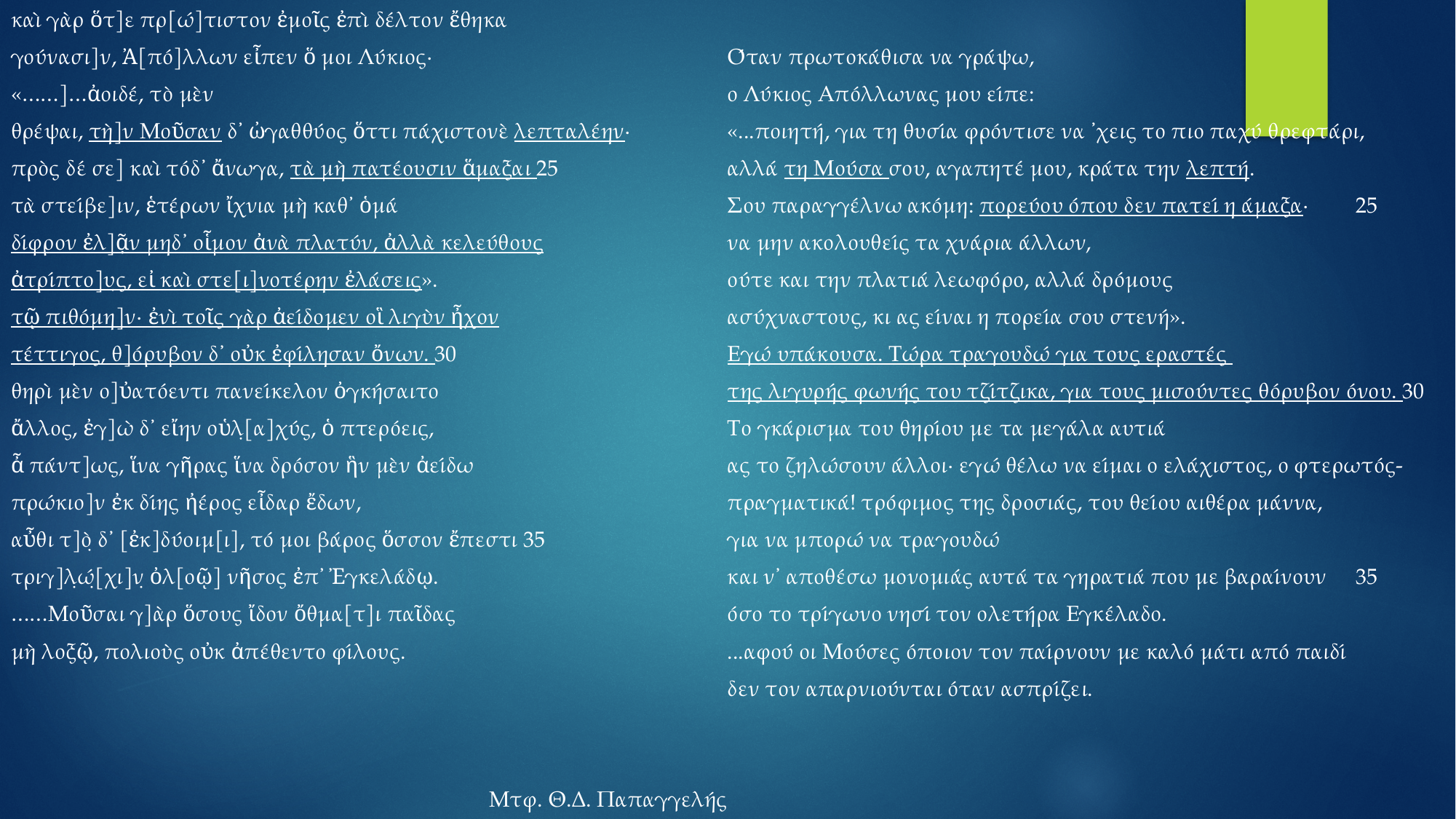

καὶ γὰρ ὅτ]ε πρ[ώ]τιστον ἐμοῖς ἐπὶ δέλτον ἔθηκα
γούνασι]ν, Ἀ[πό]λλων εἶπεν ὅ μοι Λύκιος·
«……]…ἀοιδέ, τὸ μὲν
θρέψαι, τὴ]ν Μοῦσαν δ᾽ ὠγαθθύος ὅττι πάχιστονὲ λεπταλέην·
πρὸς δέ σε] καὶ τόδ᾽ ἄνωγα, τὰ μὴ πατέουσιν ἅμαξαι 25
τὰ στείβε]ιν, ἑτέρων ἴχνια μὴ καθ᾽ ὁμά
δίφρον ἐλ]ᾶ̣ν μηδ᾽ οἷμον ἀνὰ πλατύν, ἀλλὰ κελεύθους
ἀτρίπτο]υ̣ς, εἰ καὶ στε[ι]ν̣οτέρην ἐλάσεις».
τῷ πιθόμη]ν· ἐνὶ τοῖς γὰρ ἀείδομεν οἳ λιγὺν ἦχον
τέττιγος, θ]όρυβον δ᾽ οὐκ ἐφίλησαν ὄνων. 30
θηρὶ μὲν ο]ὐατόεντι πανείκελον ὀγκήσαιτο
ἄλλος, ἐγ]ὼ δ᾽ εἴην οὑλ̣[α]χύς, ὁ πτερόεις,
ἆ πάντ]ως, ἵνα γῆρας ἵνα δρόσον ἣν μὲν ἀείδω
πρώκιο]ν ἐκ δίης ἠέρος εἶδαρ ἔδων,
αὖθι τ]ὸ̣ δ᾽ [ἐκ]δύοιμ[ι], τό μοι βάρος ὅσσον ἔπεστι 35
τριγ]λ̣ώ̣[χι]ν̣ ὀλ[οῷ] νῆσος ἐπ᾽ Ἐγκελάδῳ.
……Μοῦσαι γ]ὰρ ὅσους ἴδον ὄθμα[τ]ι παῖδας
μὴ λοξῷ, πολιοὺς οὐκ ἀπέθεντο φίλους.

			Μτφ. Θ.Δ. Παπαγγελής

Όταν πρωτοκάθισα να γράψω,
ο Λύκιος Απόλλωνας μου είπε:
«...ποιητή, για τη θυσία φρόντισε να ᾽χεις το πιο παχύ θρεφτάρι,
αλλά τη Μούσα σου, αγαπητέ μου, κράτα την λεπτή.
Σου παραγγέλνω ακόμη: πορεύου όπου δεν πατεί η άμαξα·		25
να μην ακολουθείς τα χνάρια άλλων,
ούτε και την πλατιά λεωφόρο, αλλά δρόμους
ασύχναστους, κι ας είναι η πορεία σου στενή».
Εγώ υπάκουσα. Τώρα τραγουδώ για τους εραστές
της λιγυρής φωνής του τζίτζικα, για τους μισούντες θόρυβον όνου. 30
Το γκάρισμα του θηρίου με τα μεγάλα αυτιά
ας το ζηλώσουν άλλοι· εγώ θέλω να είμαι ο ελάχιστος, ο φτερωτός-
πραγματικά! τρόφιμος της δροσιάς, του θείου αιθέρα μάννα,
για να μπορώ να τραγουδώ
και ν᾽ αποθέσω μονομιάς αυτά τα γηρατιά που με βαραίνουν	35
όσο το τρίγωνο νησί τον ολετήρα Εγκέλαδο.
...αφού οι Μούσες όποιον τον παίρνουν με καλό μάτι από παιδί
δεν τον απαρνιούνται όταν ασπρίζει.